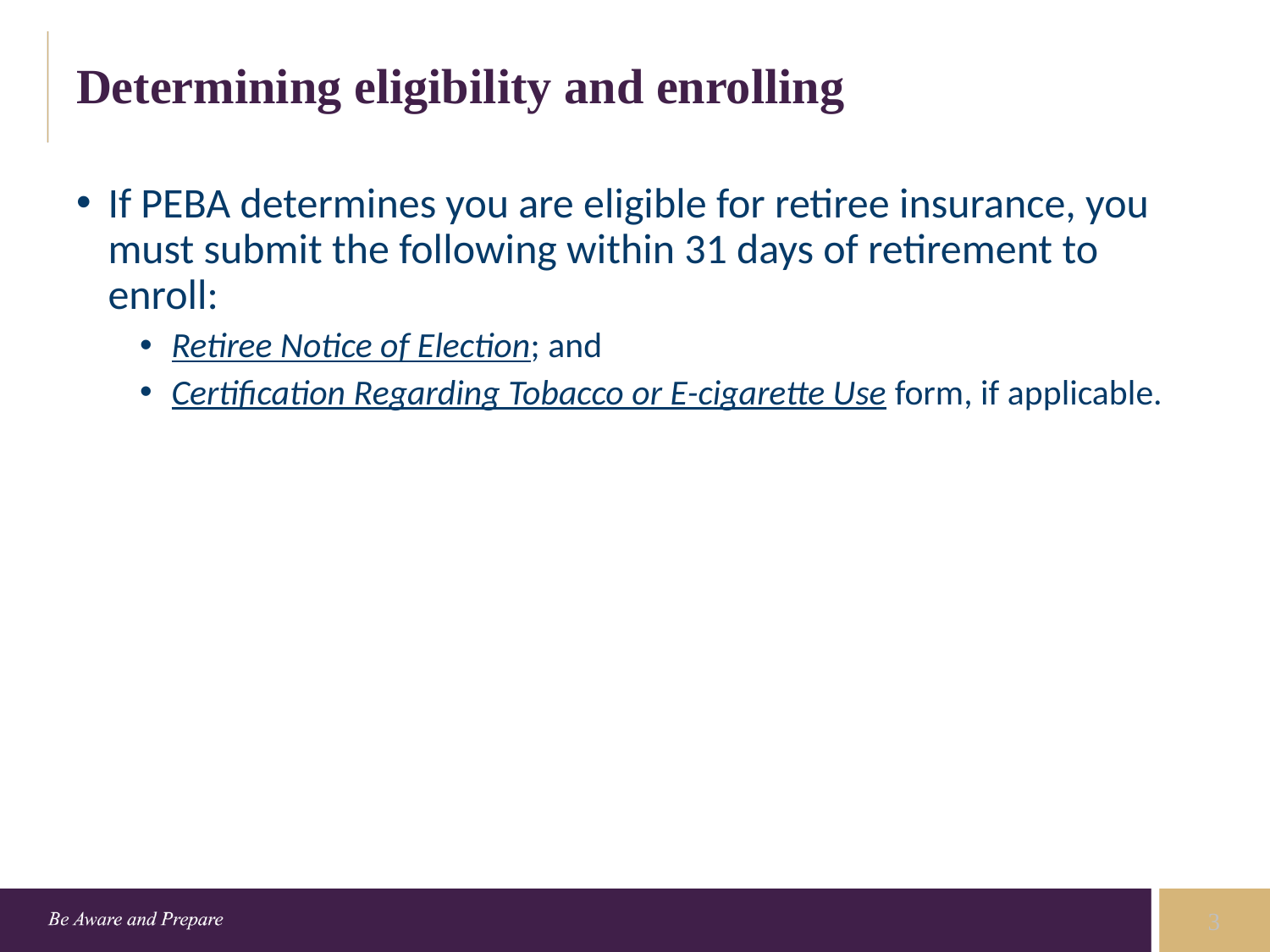

# Determining eligibility and enrolling
If PEBA determines you are eligible for retiree insurance, you must submit the following within 31 days of retirement to enroll:
Retiree Notice of Election; and
Certification Regarding Tobacco or E-cigarette Use form, if applicable.
3